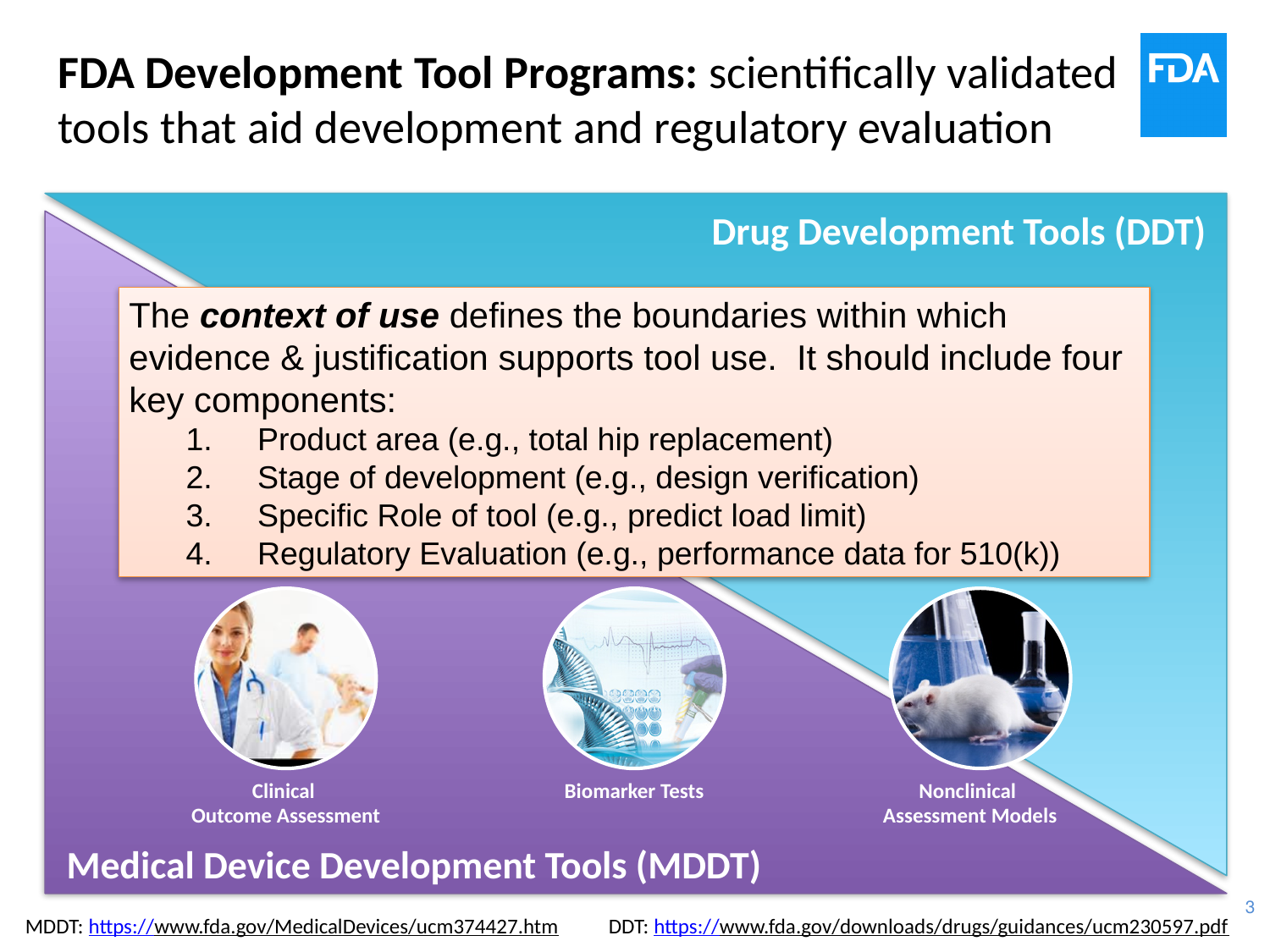

# FDA Development Tool Programs: scientifically validated tools that aid development and regulatory evaluation

Drug Development Tools (DDT)

The context of use defines the boundaries within which evidence & justification supports tool use.  It should include four key components:
Product area (e.g., total hip replacement)
Stage of development (e.g., design verification)
Specific Role of tool (e.g., predict load limit)
Regulatory Evaluation (e.g., performance data for 510(k))

Clinical
Outcome Assessment
Biomarker Tests
Nonclinical
Assessment Models

Medical Device Development Tools (MDDT)
MDDT: https://www.fda.gov/MedicalDevices/ucm374427.htm
DDT: https://www.fda.gov/downloads/drugs/guidances/ucm230597.pdf